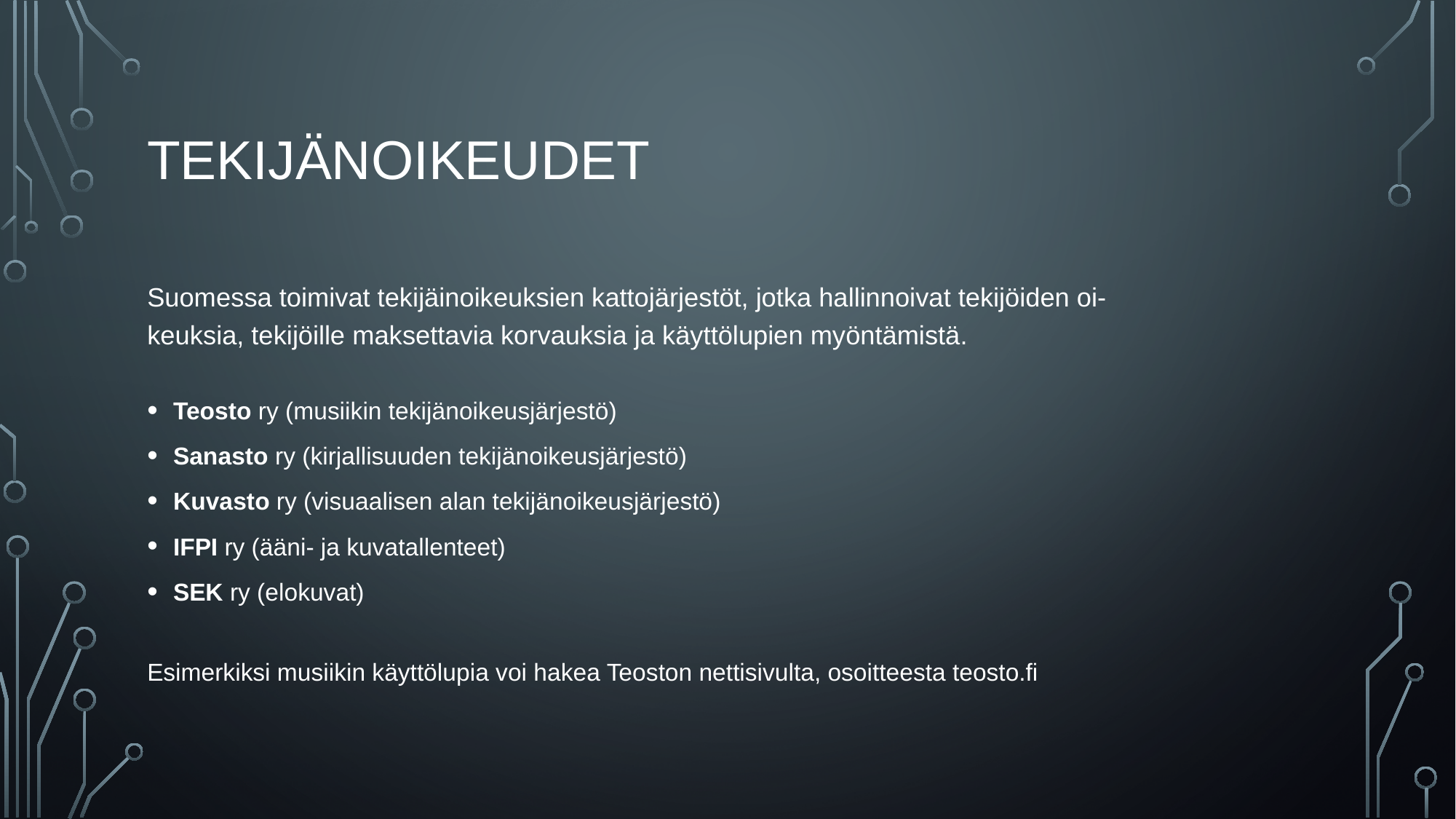

# Tekijänoikeudet
Suomessa toimivat tekijäinoikeuksien kattojärjestöt, jotka hallinnoivat tekijöiden oi-
keuksia, tekijöille maksettavia korvauksia ja käyttölupien myöntämistä.
Teosto ry (musiikin tekijänoikeusjärjestö)
Sanasto ry (kirjallisuuden tekijänoikeusjärjestö)
Kuvasto ry (visuaalisen alan tekijänoikeusjärjestö)
IFPI ry (ääni- ja kuvatallenteet)
SEK ry (elokuvat)
Esimerkiksi musiikin käyttölupia voi hakea Teoston nettisivulta, osoitteesta teosto.fi